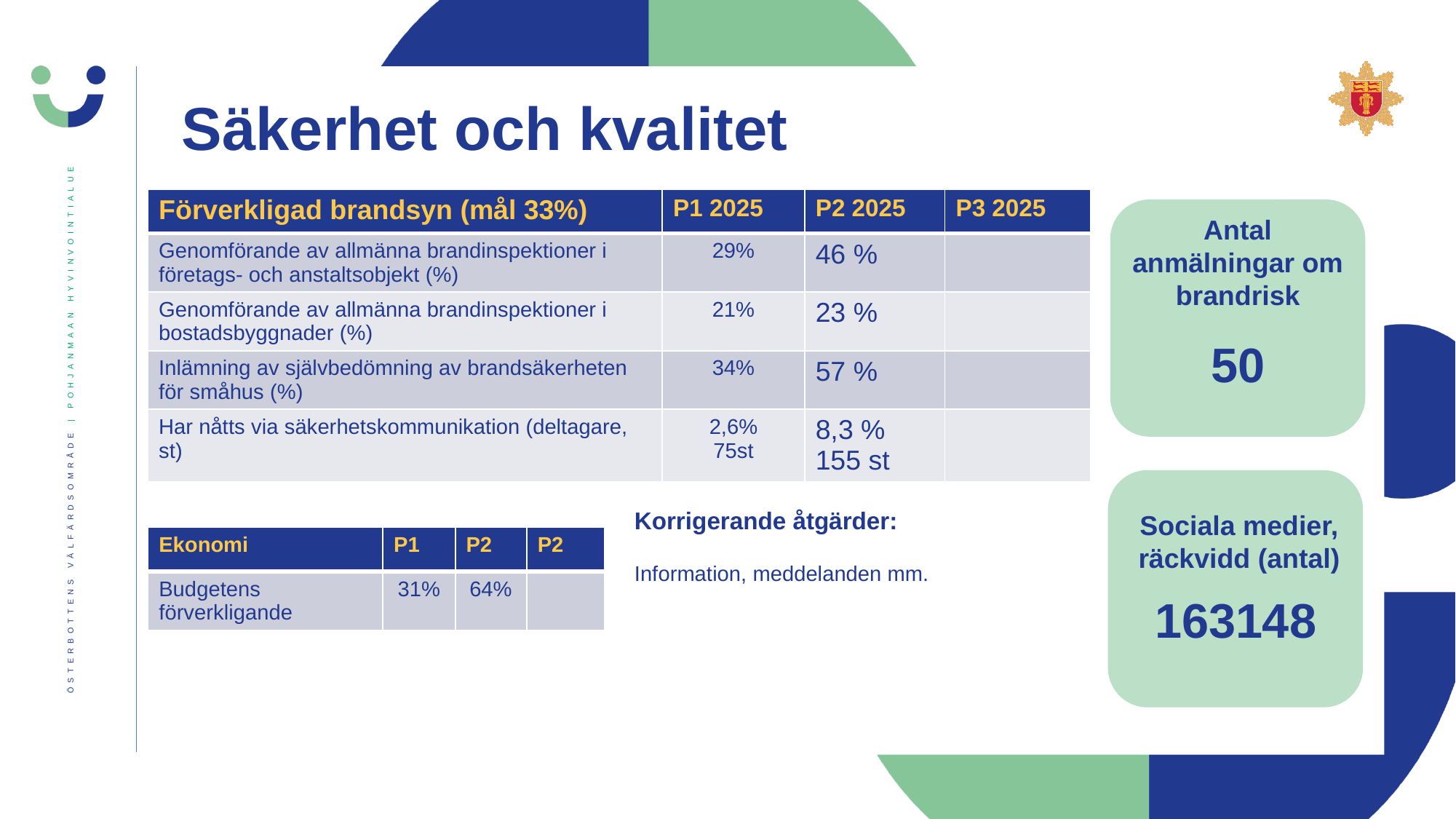

Säkerhet och kvalitet
| Förverkligad brandsyn (mål 33%) | P1 2025 | P2 2025 | P3 2025 |
| --- | --- | --- | --- |
| Genomförande av allmänna brandinspektioner i företags- och anstaltsobjekt (%) | 29% | 46 % |  |
| Genomförande av allmänna brandinspektioner i bostadsbyggnader (%) | 21% | 23 % |  |
| Inlämning av självbedömning av brandsäkerheten för småhus (%) | 34% | 57 % |  |
| Har nåtts via säkerhetskommunikation (deltagare, st) | 2,6% 75st | 8,3 % 155 st |  |

Antal anmälningar om brandrisk
50

Korrigerande åtgärder:
xxx
Information, meddelanden mm.
Sociala medier, räckvidd (antal)
| Ekonomi | P1 | P2 | P2 |
| --- | --- | --- | --- |
| Budgetens förverkligande | 31% | 64% |  |
163148